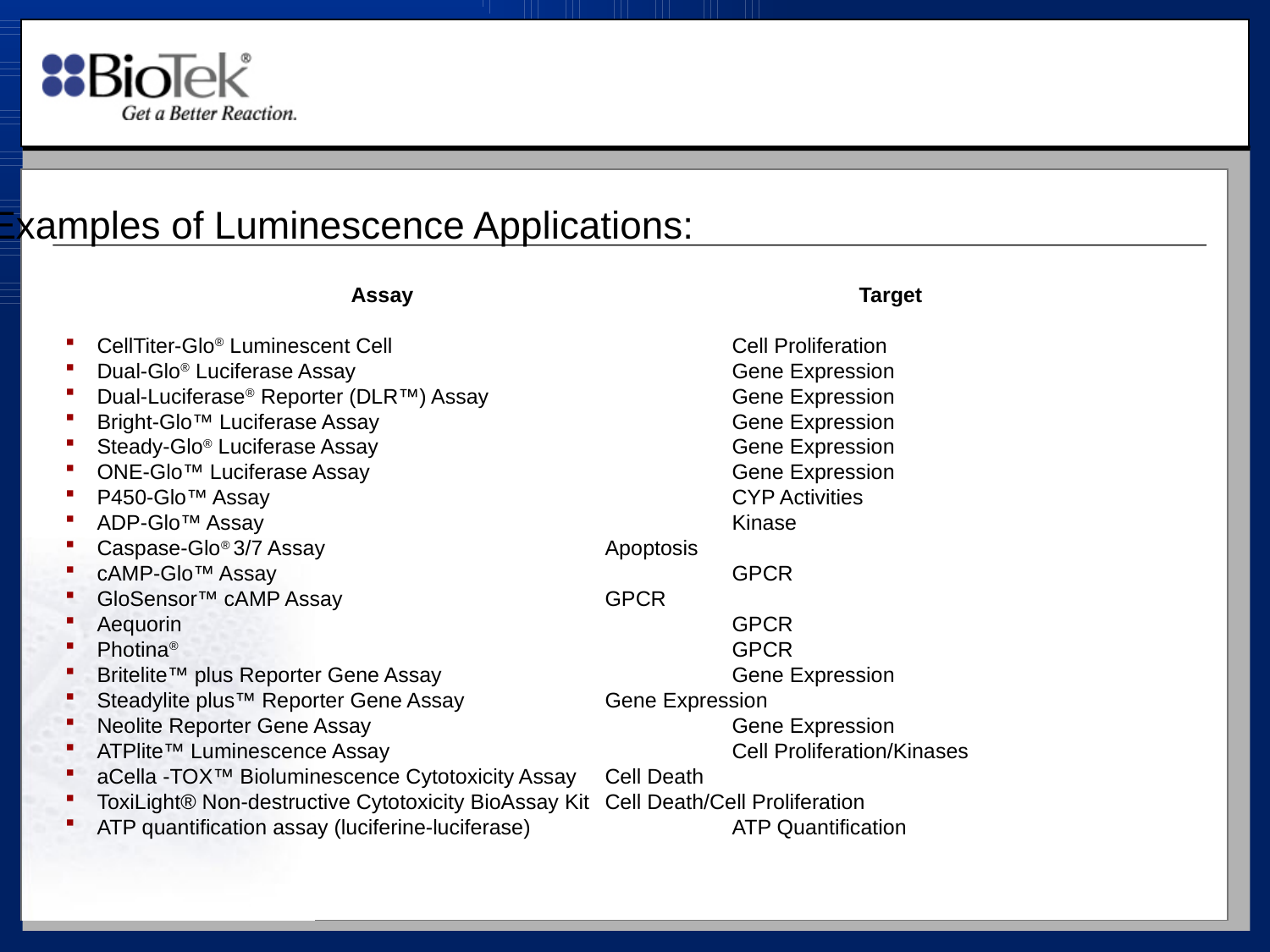

Examples of Luminescence Applications:
			Assay				Target

CellTiter-Glo® Luminescent Cell 			Cell Proliferation
Dual-Glo® Luciferase Assay			Gene Expression
Dual-Luciferase® Reporter (DLR™) Assay		Gene Expression
Bright-Glo™ Luciferase Assay			Gene Expression
Steady-Glo® Luciferase Assay			Gene Expression
ONE-Glo™ Luciferase Assay			Gene Expression
P450-Glo™ Assay				CYP Activities
ADP-Glo™ Assay				Kinase
Caspase-Glo® 3/7 Assay			Apoptosis
cAMP-Glo™ Assay				GPCR
GloSensor™ cAMP Assay			GPCR
Aequorin					GPCR
Photina®					GPCR
Britelite™ plus Reporter Gene Assay			Gene Expression
Steadylite plus™ Reporter Gene Assay		Gene Expression
Neolite Reporter Gene Assay			Gene Expression
ATPlite™ Luminescence Assay 			Cell Proliferation/Kinases
aCella -TOX™ Bioluminescence Cytotoxicity Assay	Cell Death
ToxiLight® Non-destructive Cytotoxicity BioAssay Kit	Cell Death/Cell Proliferation
ATP quantification assay (luciferine-luciferase)		ATP Quantification